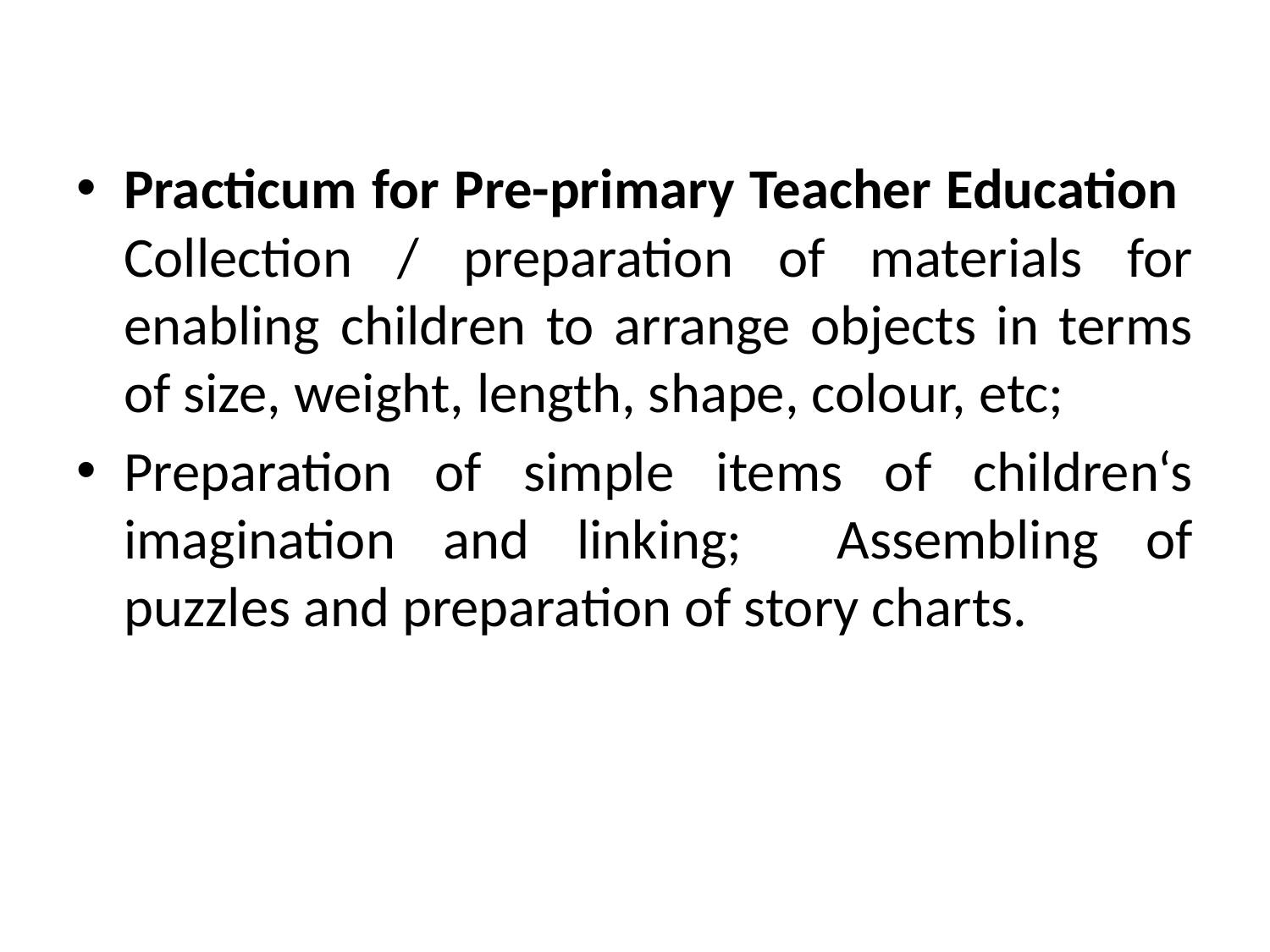

Practicum for Pre-primary Teacher Education  Collection / preparation of materials for enabling children to arrange objects in terms of size, weight, length, shape, colour, etc;
Preparation of simple items of children‘s imagination and linking;  Assembling of puzzles and preparation of story charts.